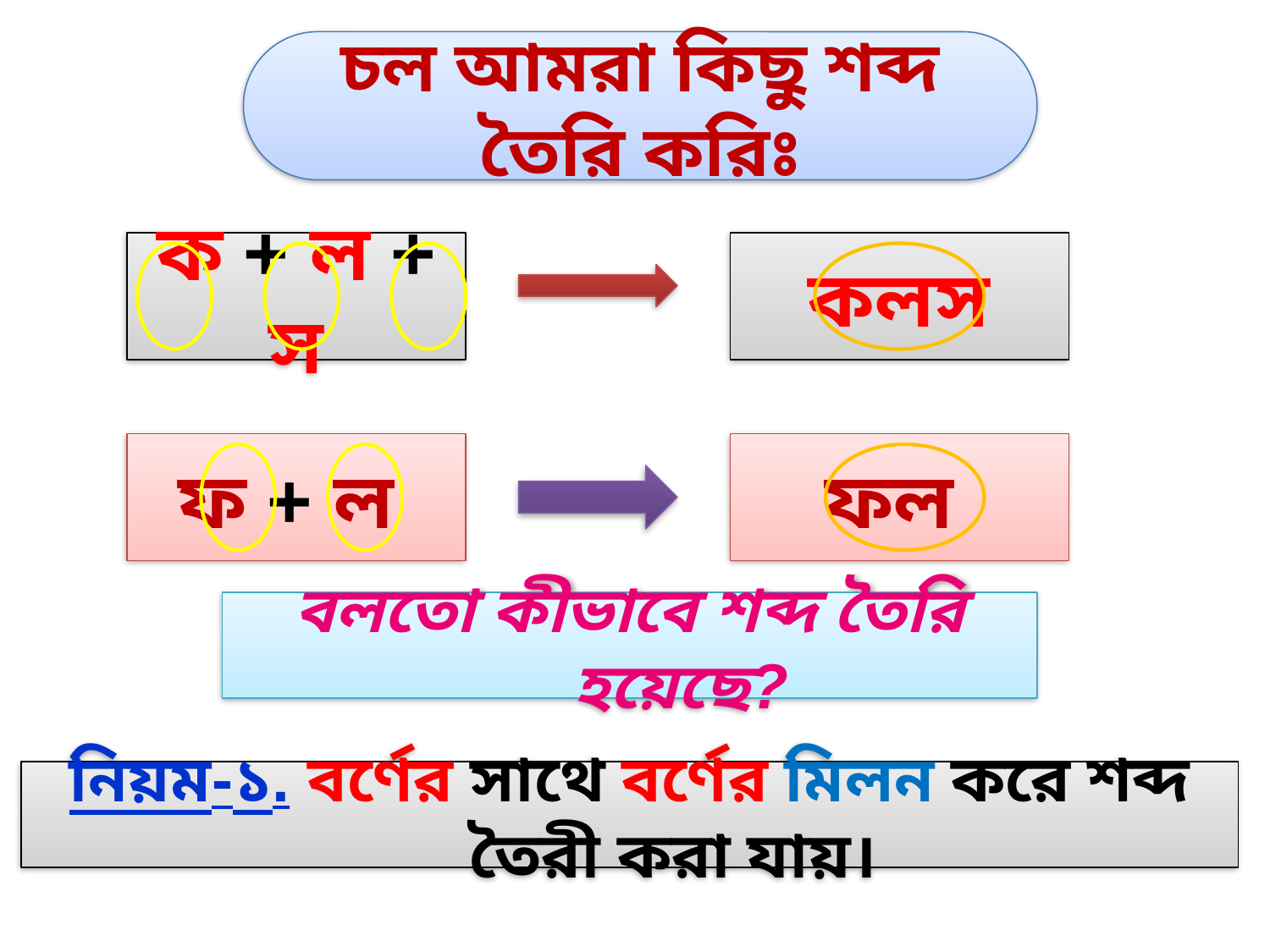

চল আমরা কিছু শব্দ তৈরি করিঃ
ক + ল + স
কলস

ফ + ল
ফল

বলতো কীভাবে শব্দ তৈরি হয়েছে?
নিয়ম-১. বর্ণের সাথে বর্ণের মিলন করে শব্দ তৈরী করা যায়।